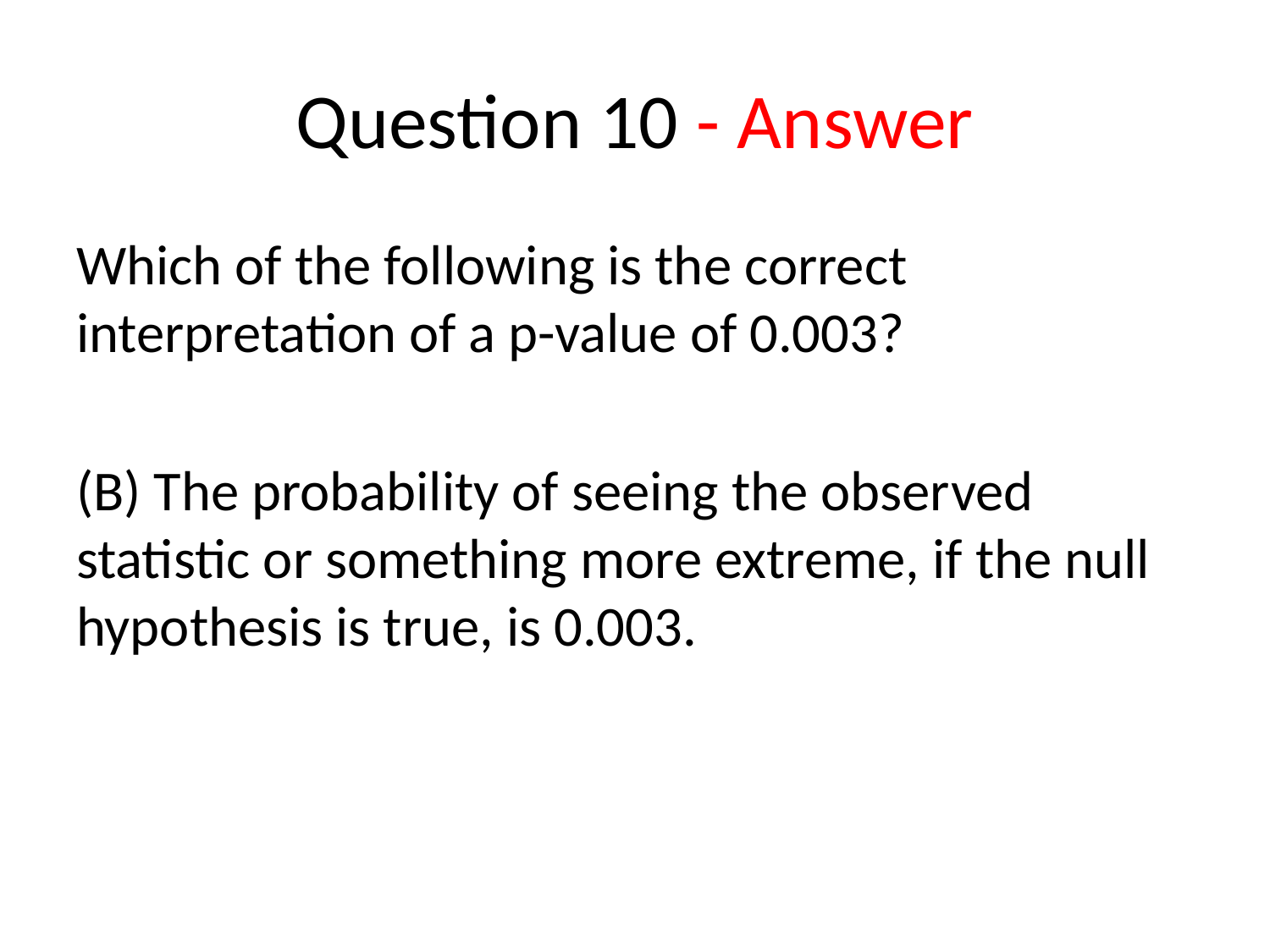

# Question 10 - Answer
Which of the following is the correct interpretation of a p-value of 0.003?

(B) The probability of seeing the observed statistic or something more extreme, if the null hypothesis is true, is 0.003.